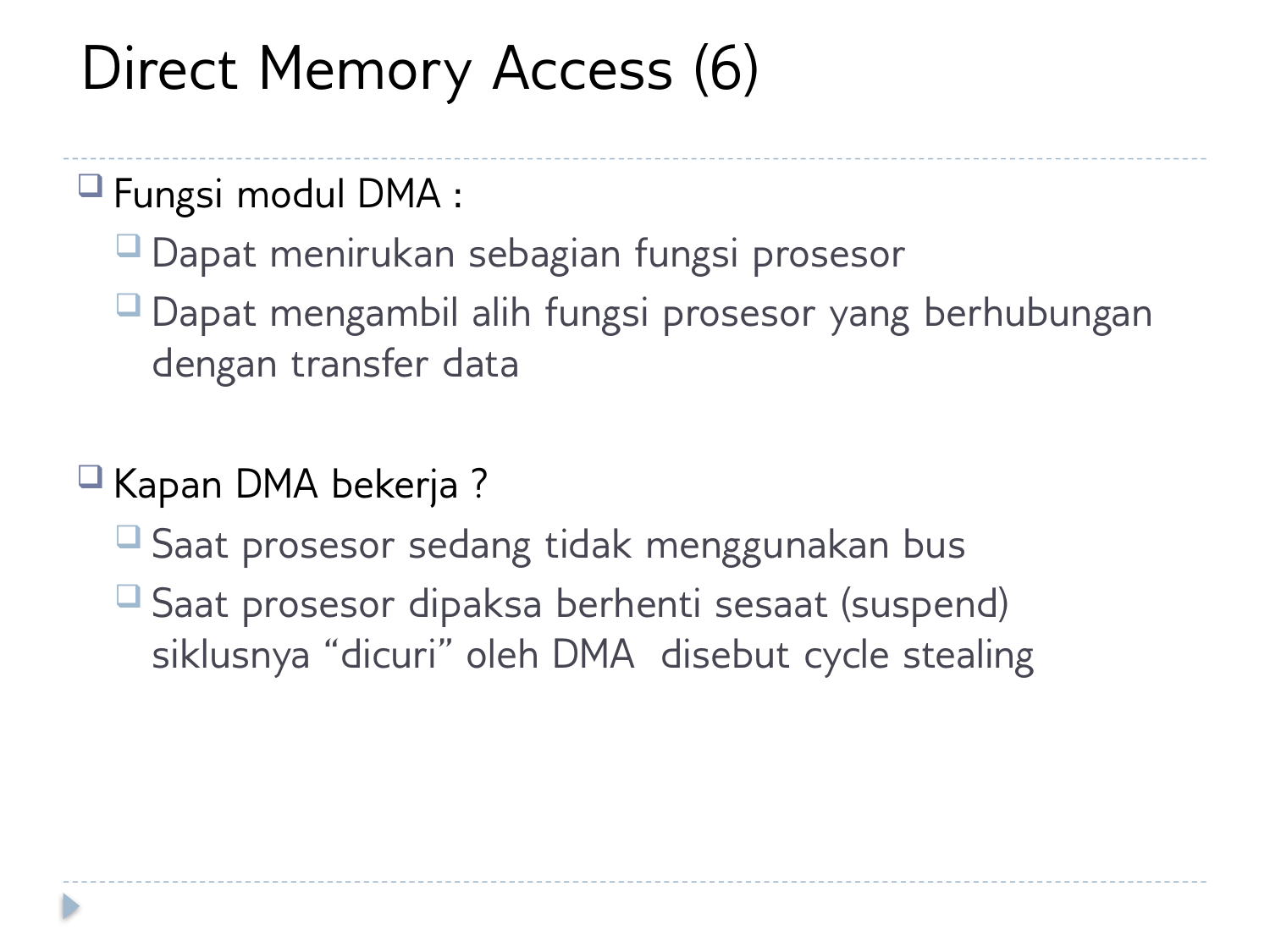

Direct Memory Access (6)
Fungsi modul DMA :
Dapat menirukan sebagian fungsi prosesor
Dapat mengambil alih fungsi prosesor yang berhubungan dengan transfer data

Kapan DMA bekerja ?
Saat prosesor sedang tidak menggunakan bus
Saat prosesor dipaksa berhenti sesaat (suspend)           siklusnya “dicuri” oleh DMA  disebut cycle stealing